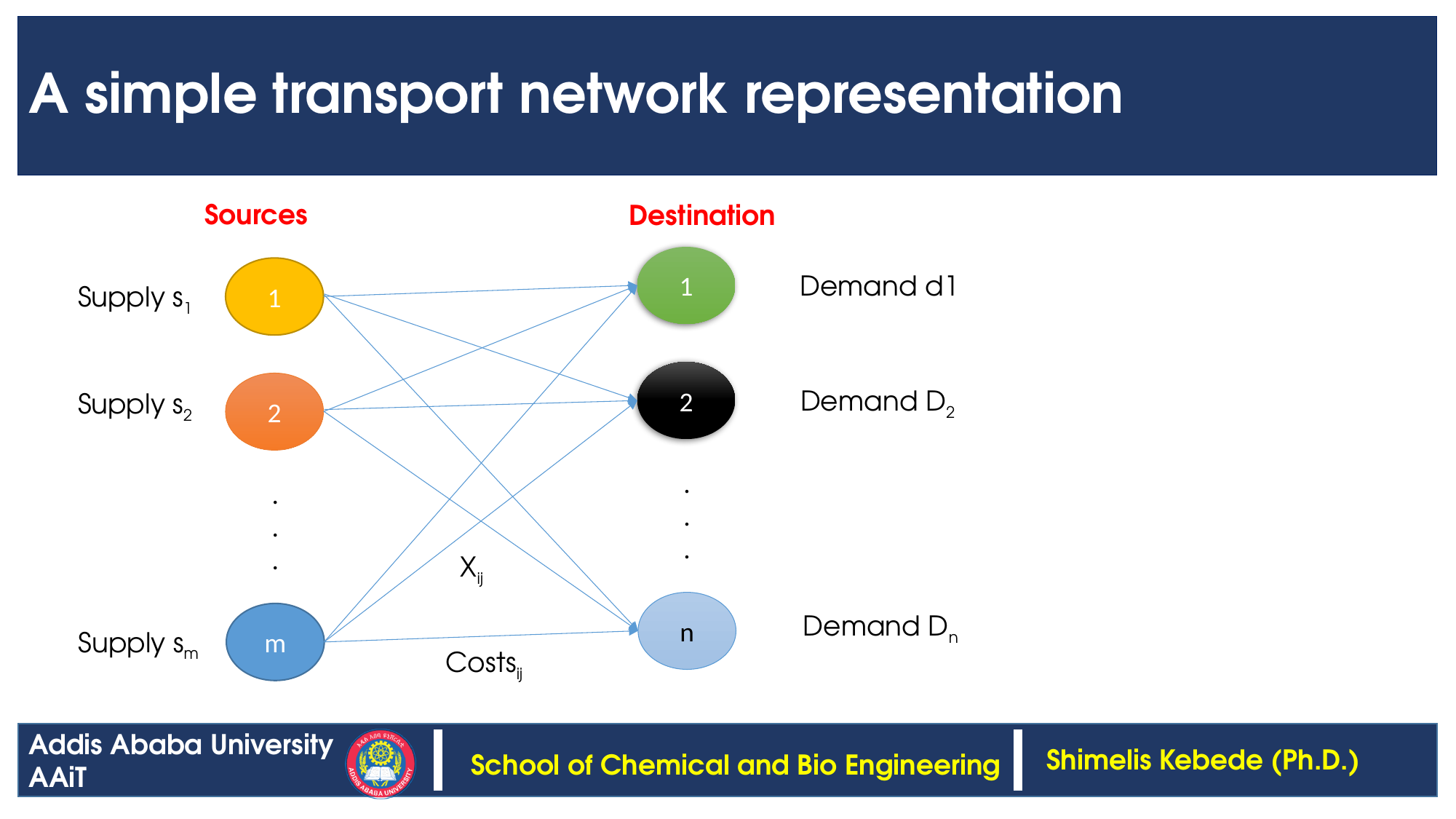

# A simple transport network representation

Sources
Destination
1
2
.
.
.
n
1
2
.
.
.
m
Demand d1
Supply s1
Demand D2
Supply s2
Xij
Demand Dn
Supply sm
Costsij